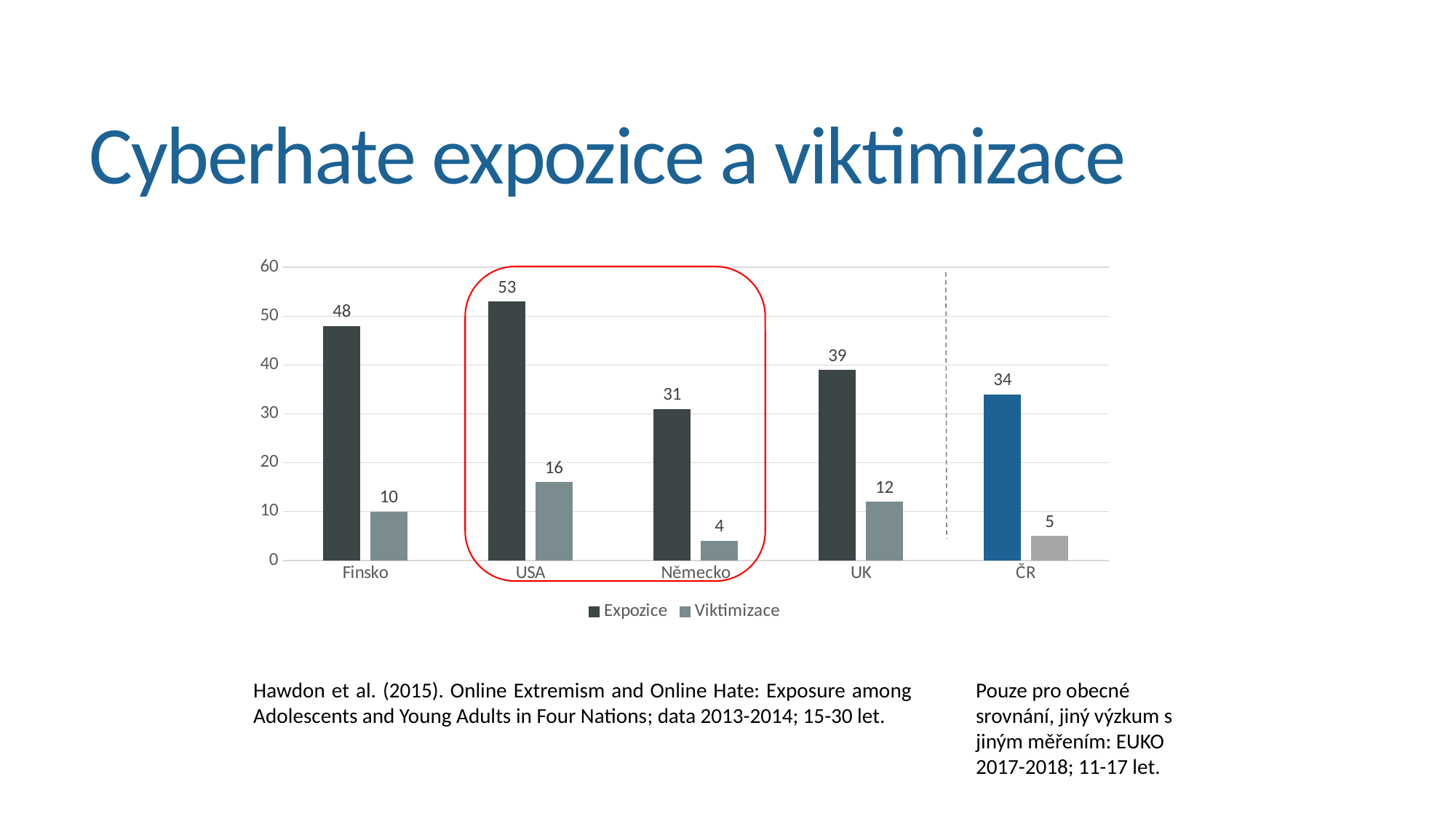

# Cyberhate expozice a viktimizace

### Chart

| Category | Expozice | Viktimizace |
|---|---|---|
| Finsko | 48.0 | 10.0 |
| USA | 53.0 | 16.0 |
| Německo | 31.0 | 4.0 |
| UK | 39.0 | 12.0 |
| ČR | 34.0 | 5.0 |
Hawdon et al. (2015). Online Extremism and Online Hate: Exposure among Adolescents and Young Adults in Four Nations; data 2013-2014; 15-30 let.
Pouze pro obecné srovnání, jiný výzkum s jiným měřením: EUKO 2017-2018; 11-17 let.